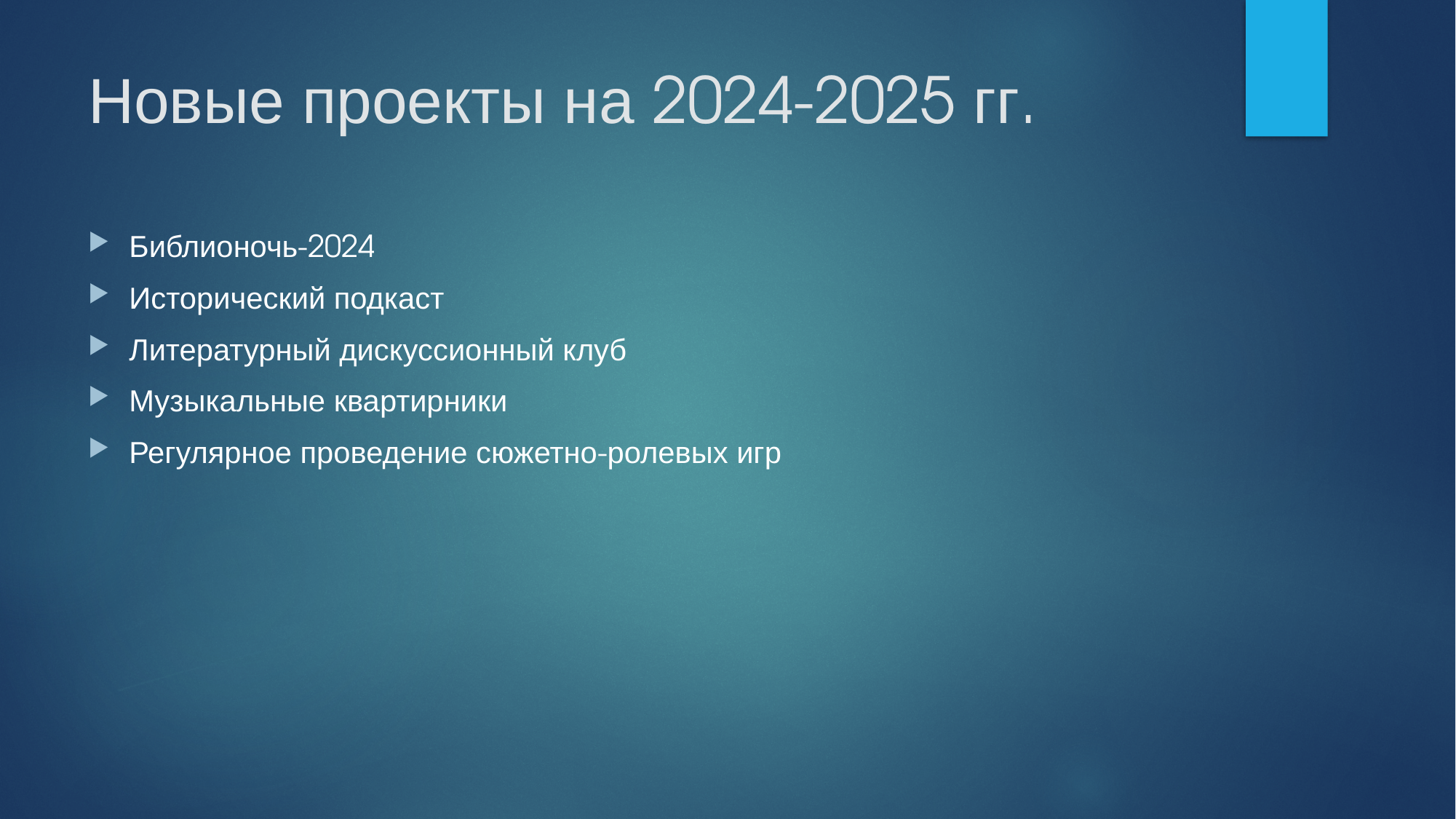

# Новые проекты на 2024-2025 гг.
Библионочь-2024
Исторический подкаст
Литературный дискуссионный клуб
Музыкальные квартирники
Регулярное проведение сюжетно-ролевых игр